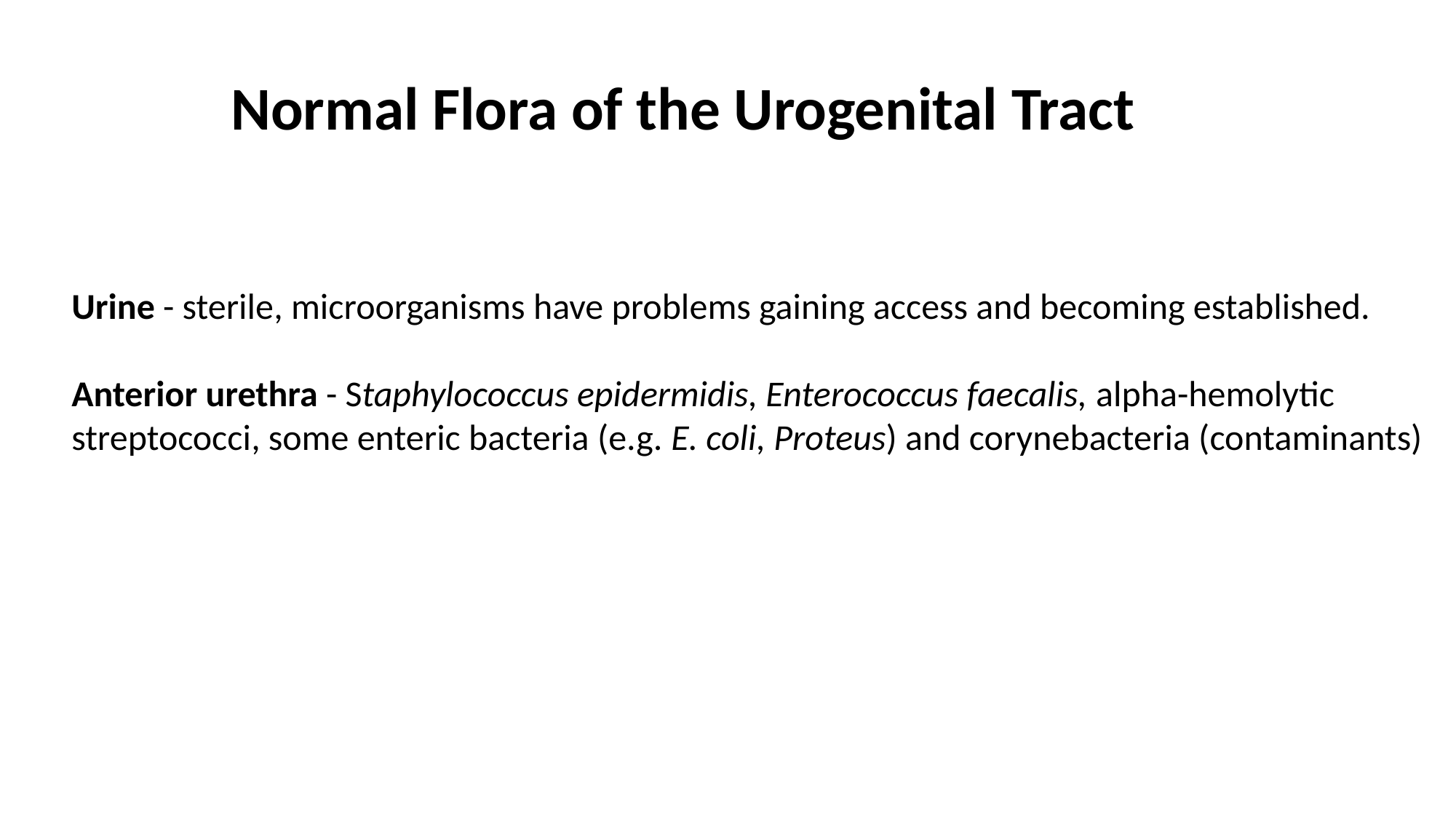

Normal Flora of the Urogenital Tract
Urine - sterile, microorganisms have problems gaining access and becoming established.

Anterior urethra - Staphylococcus epidermidis, Enterococcus faecalis, alpha-hemolytic
streptococci, some enteric bacteria (e.g. E. coli, Proteus) and corynebacteria (contaminants)